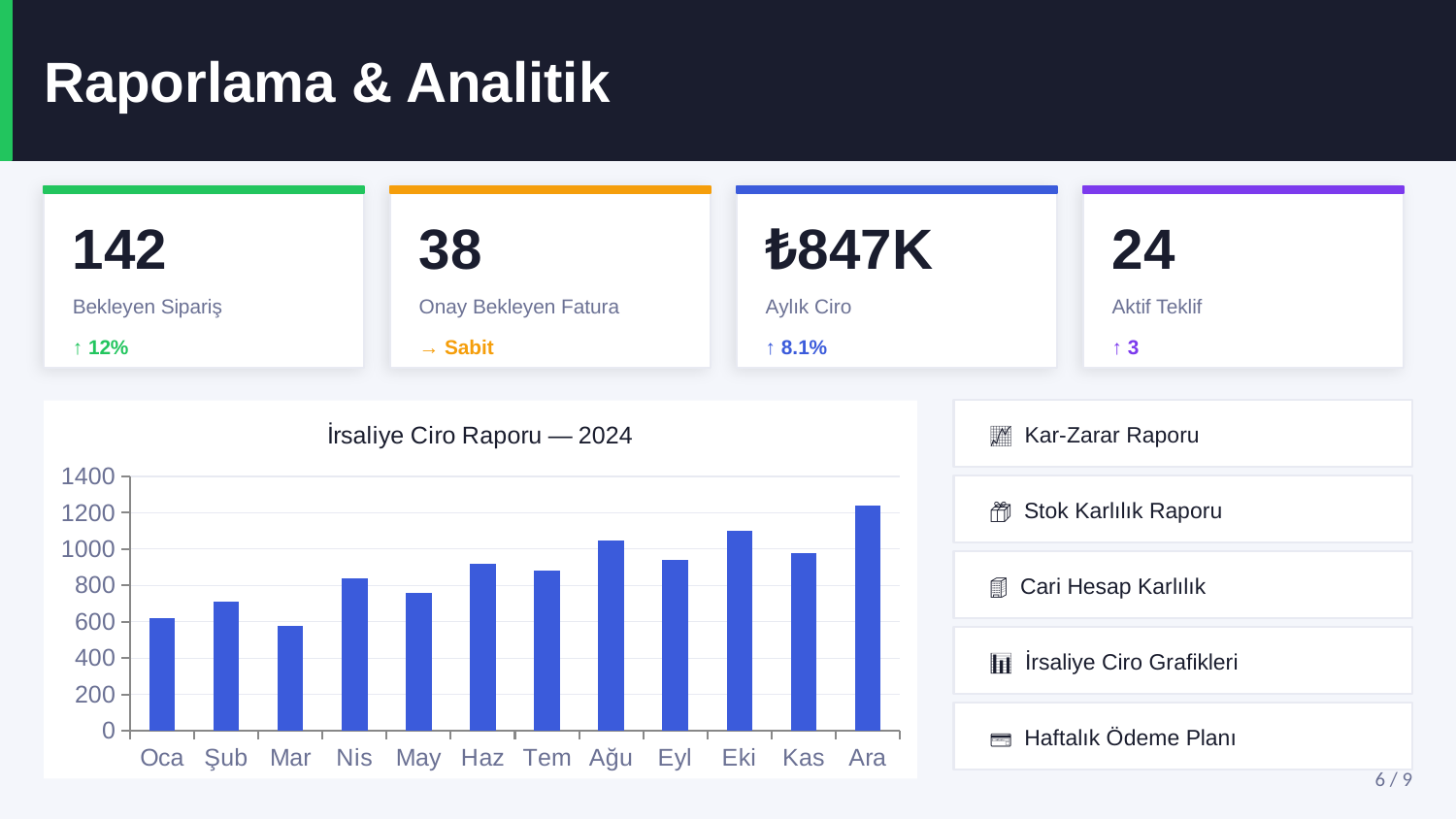

Raporlama & Analitik

142
38
₺847K
24
Bekleyen Sipariş
Onay Bekleyen Fatura
Aylık Ciro
Aktif Teklif
↑ 12%
→ Sabit
↑ 8.1%
↑ 3

### Chart: İrsaliye Ciro Raporu — 2024

| Category | Aylık Ciro (₺K) |
|---|---|
| Oca | 620.0 |
| Şub | 710.0 |
| Mar | 580.0 |
| Nis | 840.0 |
| May | 760.0 |
| Haz | 920.0 |
| Tem | 880.0 |
| Ağu | 1050.0 |
| Eyl | 940.0 |
| Eki | 1100.0 |
| Kas | 980.0 |
| Ara | 1240.0 |
📈  Kar-Zarar Raporu

📦  Stok Karlılık Raporu

🏢  Cari Hesap Karlılık

📊  İrsaliye Ciro Grafikleri

💳  Haftalık Ödeme Planı
6 / 9